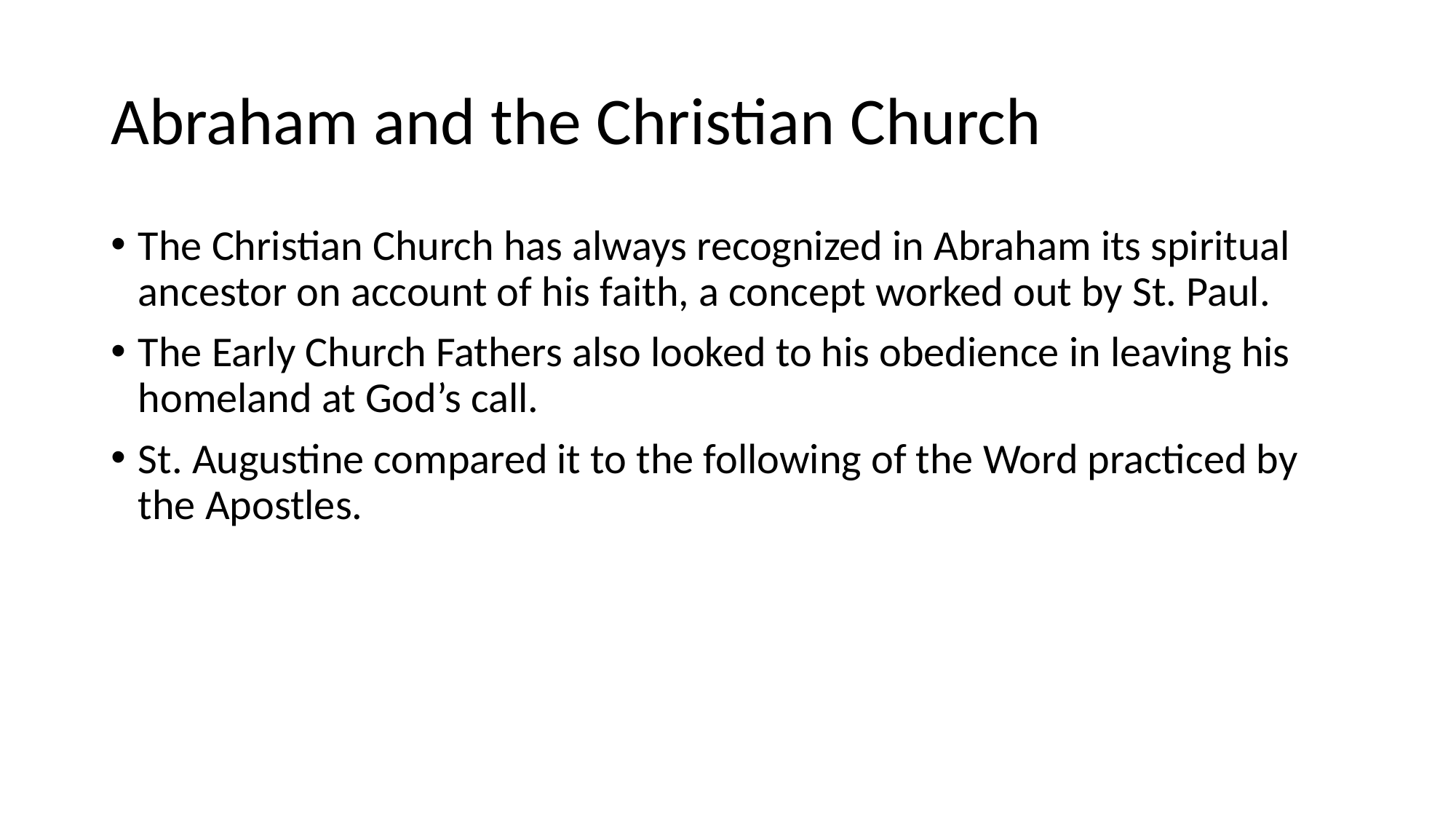

# Abraham and the Christian Church
The Christian Church has always recognized in Abraham its spiritual ancestor on account of his faith, a concept worked out by St. Paul.
The Early Church Fathers also looked to his obedience in leaving his homeland at God’s call.
St. Augustine compared it to the following of the Word practiced by the Apostles.